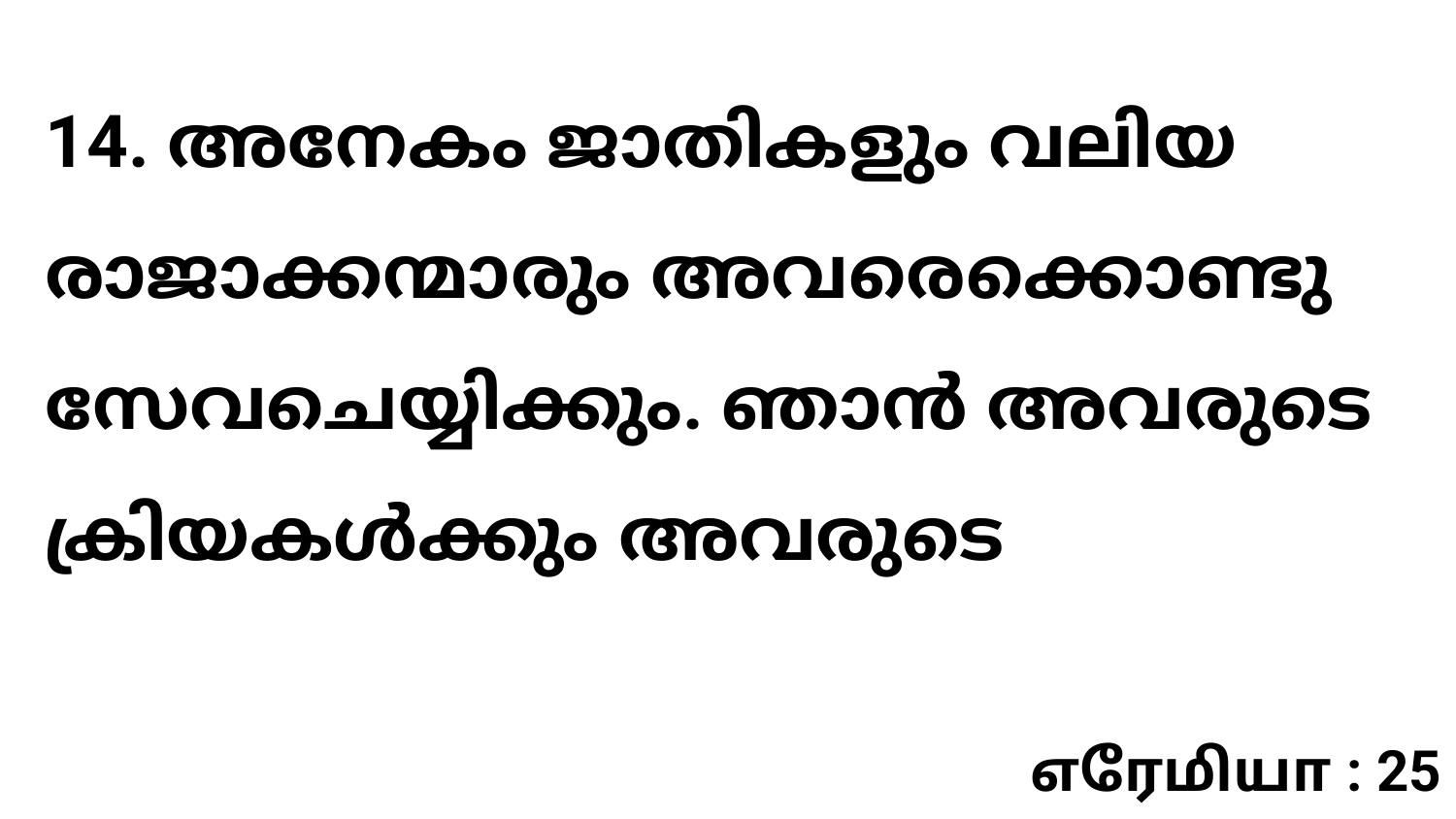

14. അനേകം ജാതികളും വലിയ രാജാക്കന്മാരും അവരെക്കൊണ്ടു സേവചെയ്യിക്കും. ഞാൻ അവരുടെ ക്രിയകൾക്കും അവരുടെ
எரேமியா : 25